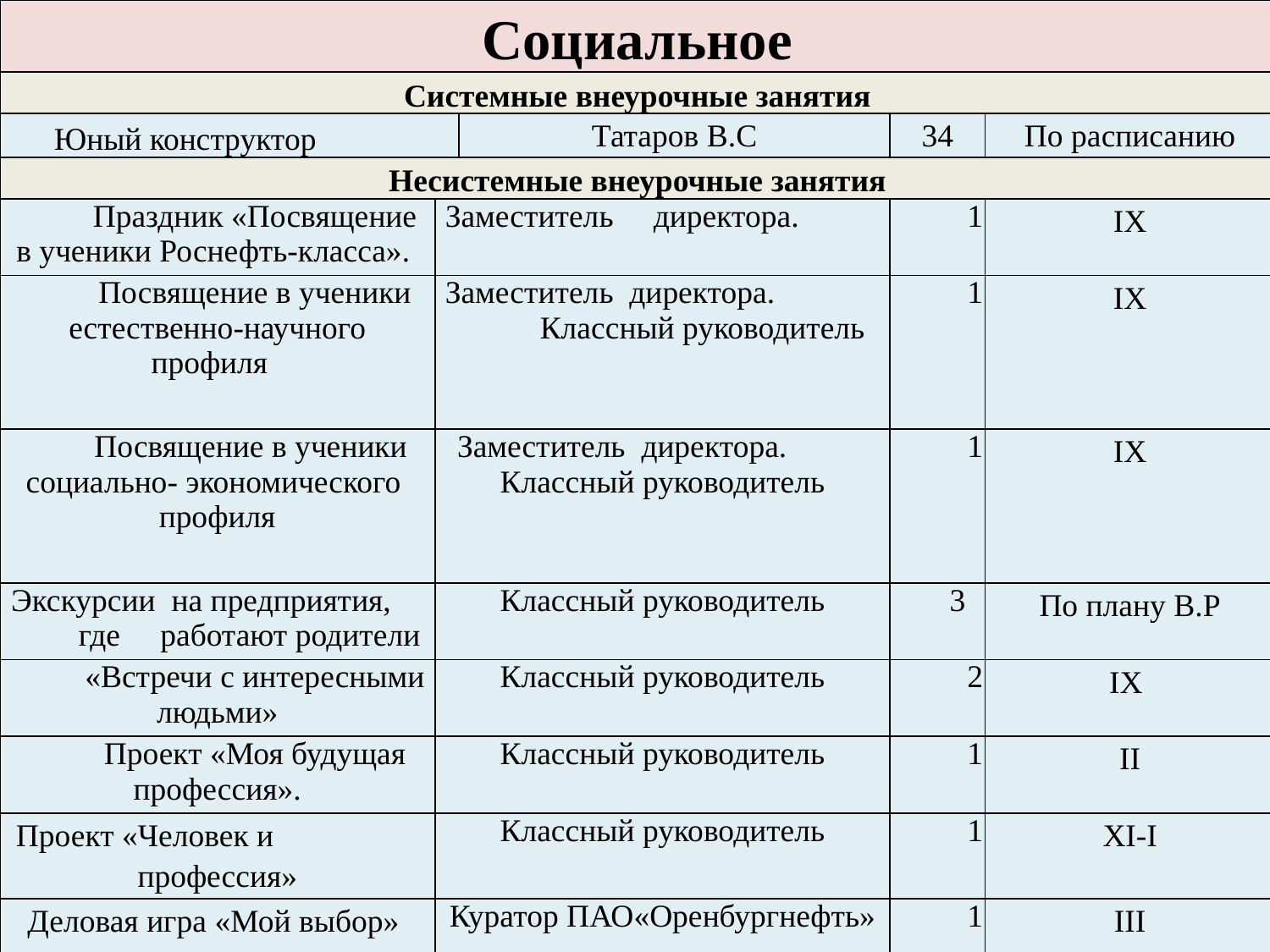

| Социальное |  |  |  |  |
| --- | --- | --- | --- | --- |
| Системные внеурочные занятия |  |  |  |  |
| Юный конструктор |  | Татаров В.С | 34 | По расписанию |
| Несистемные внеурочные занятия |  |  |  |  |
| Праздник «Посвящение в ученики Роснефть-класса». | Заместитель директора. |  | 1 | IX |
| Посвящение в ученики естественно-научного профиля | Заместитель директора. Классный руководитель |  | 1 | IX |
| Посвящение в ученики социально- экономического профиля | Заместитель директора. Классный руководитель |  | 1 | IX |
| Экскурсии на предприятия, где работают родители | Классный руководитель |  | 3 | По плану В.Р |
| «Встречи с интересными людьми» | Классный руководитель |  | 2 | IX |
| Проект «Моя будущая профессия». | Классный руководитель |  | 1 | II |
| Проект «Человек и профессия» | Классный руководитель |  | 1 | XI-I |
| Деловая игра «Мой выбор» | Куратор ПАО«Оренбургнефть» |  | 1 | III |